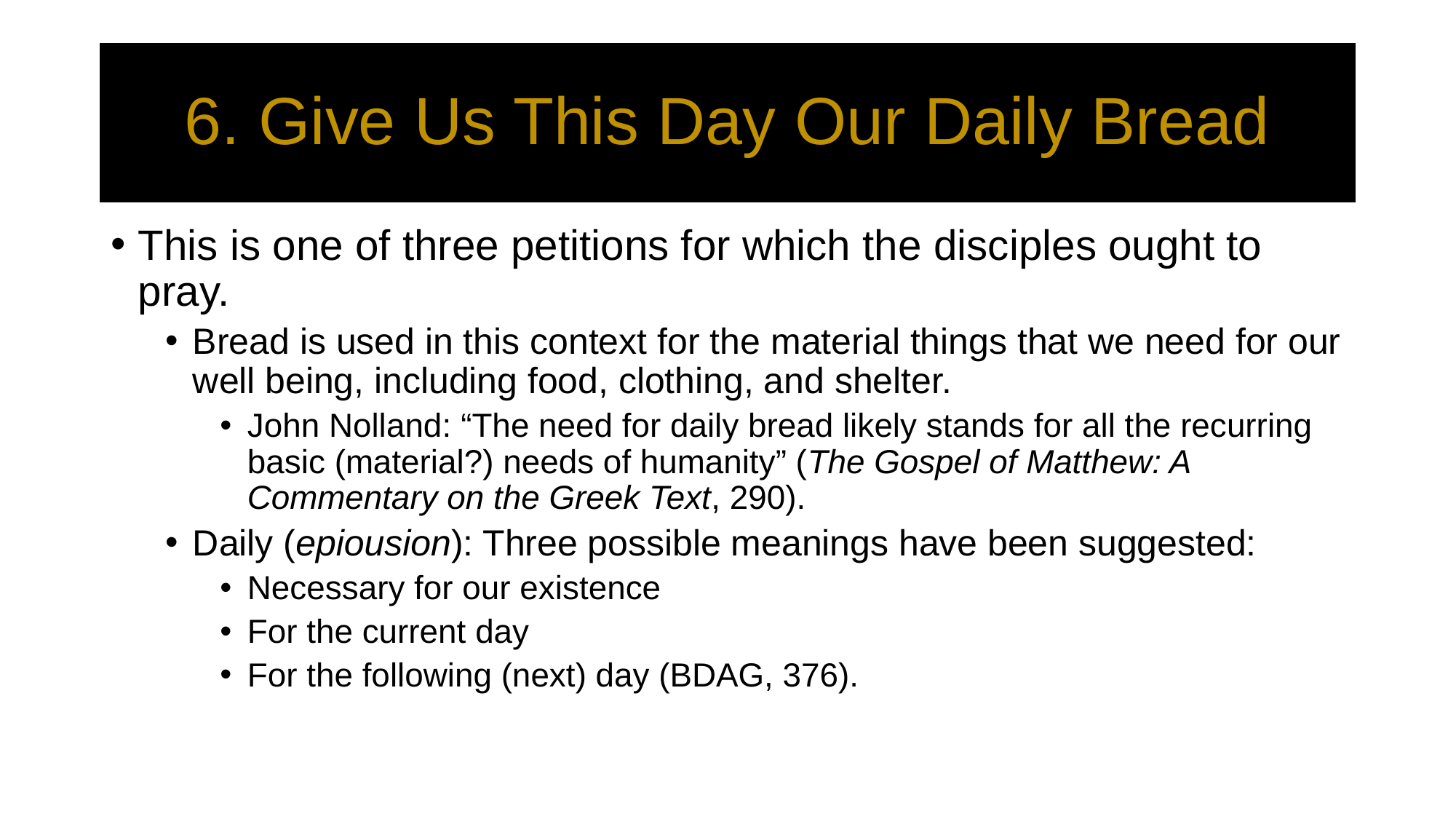

# 6. Give Us This Day Our Daily Bread
This is one of three petitions for which the disciples ought to pray.
Bread is used in this context for the material things that we need for our well being, including food, clothing, and shelter.
John Nolland: “The need for daily bread likely stands for all the recurring basic (material?) needs of humanity” (The Gospel of Matthew: A Commentary on the Greek Text, 290).
Daily (epiousion): Three possible meanings have been suggested:
Necessary for our existence
For the current day
For the following (next) day (BDAG, 376).